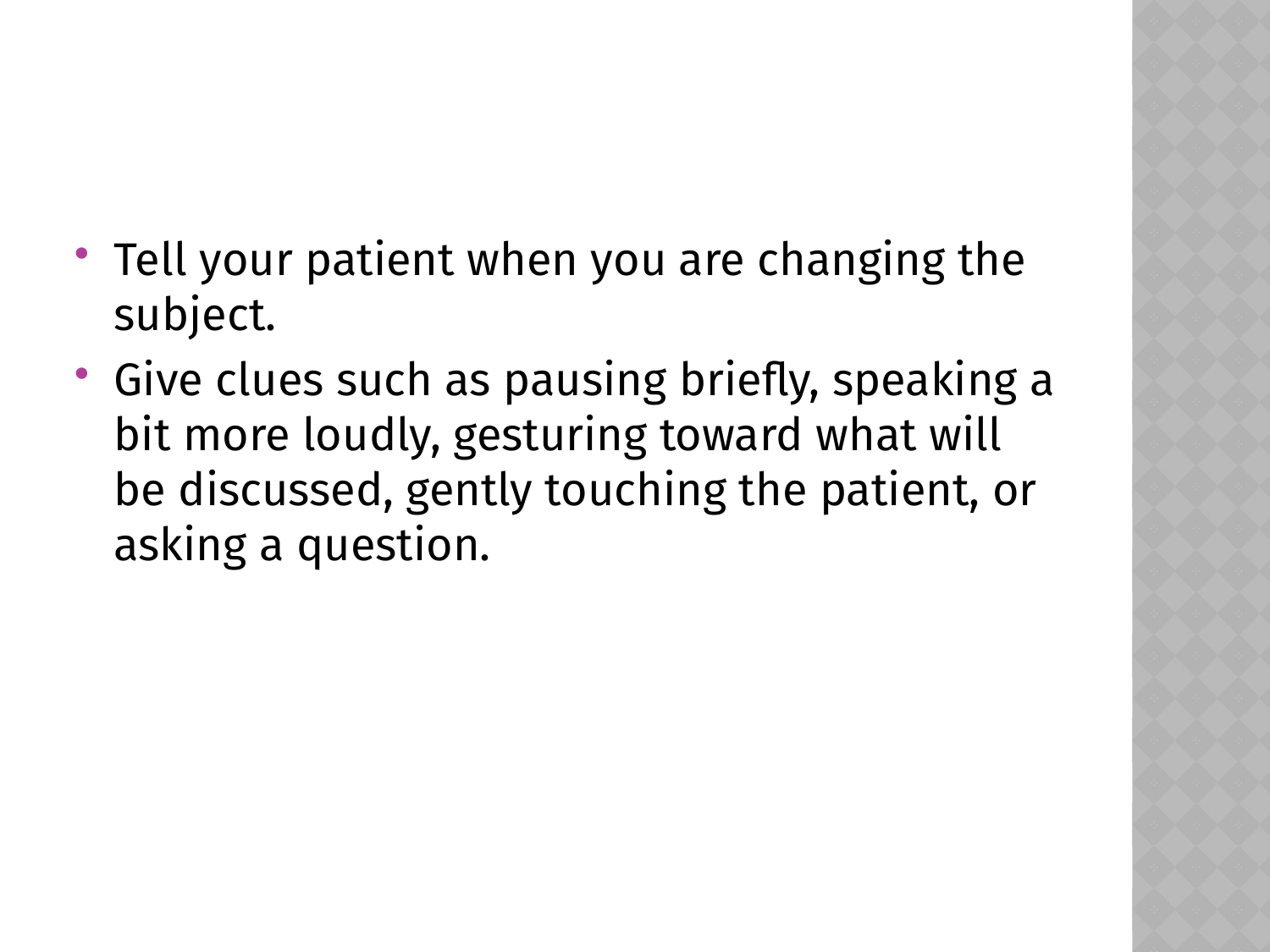

#
Tell your patient when you are changing the subject.
Give clues such as pausing briefly, speaking a bit more loudly, gesturing toward what will be discussed, gently touching the patient, or asking a question.